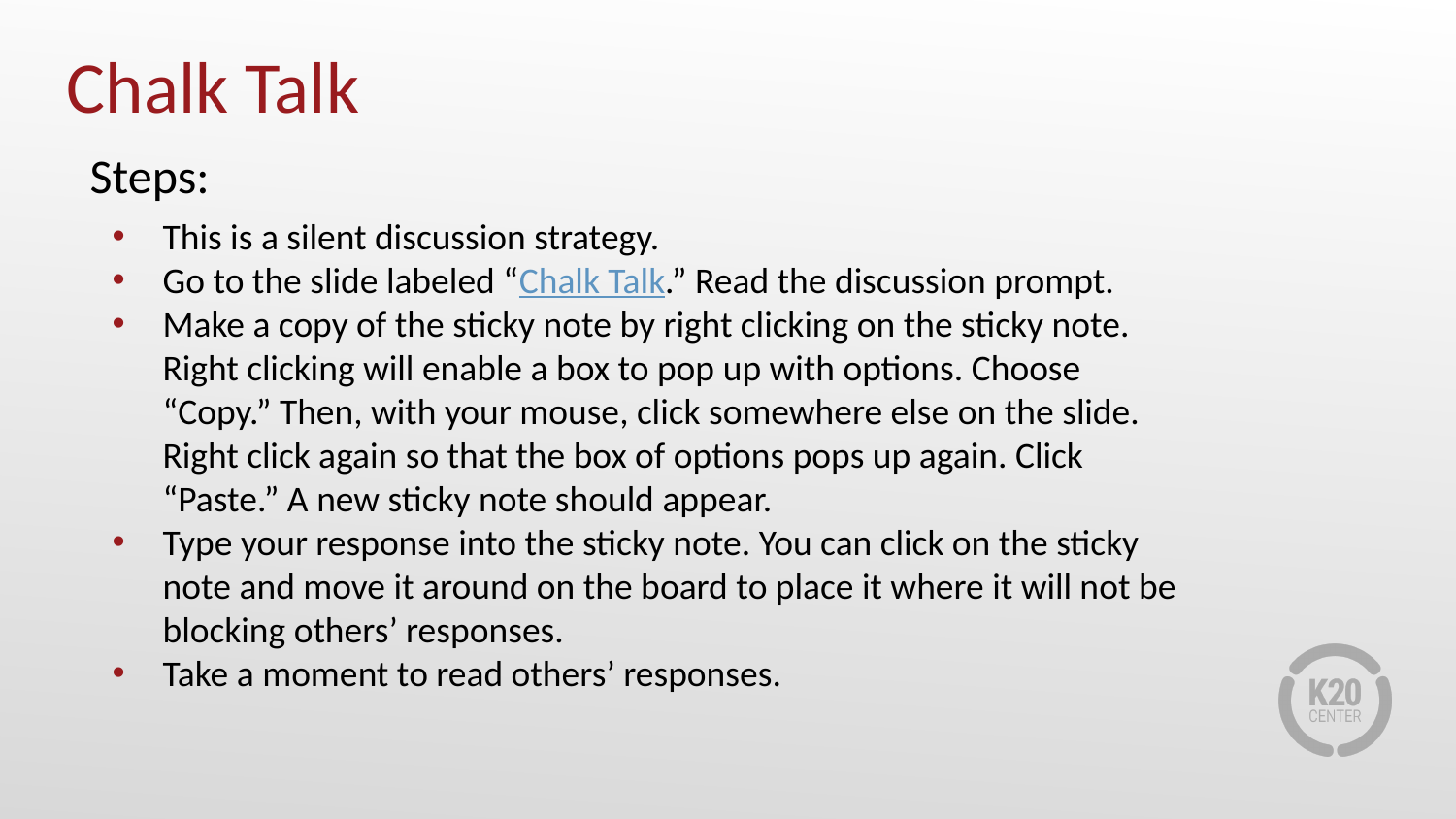

# Chalk Talk
Steps:
This is a silent discussion strategy.
Go to the slide labeled “Chalk Talk.” Read the discussion prompt.
Make a copy of the sticky note by right clicking on the sticky note. Right clicking will enable a box to pop up with options. Choose “Copy.” Then, with your mouse, click somewhere else on the slide. Right click again so that the box of options pops up again. Click “Paste.” A new sticky note should appear.
Type your response into the sticky note. You can click on the sticky note and move it around on the board to place it where it will not be blocking others’ responses.
Take a moment to read others’ responses.